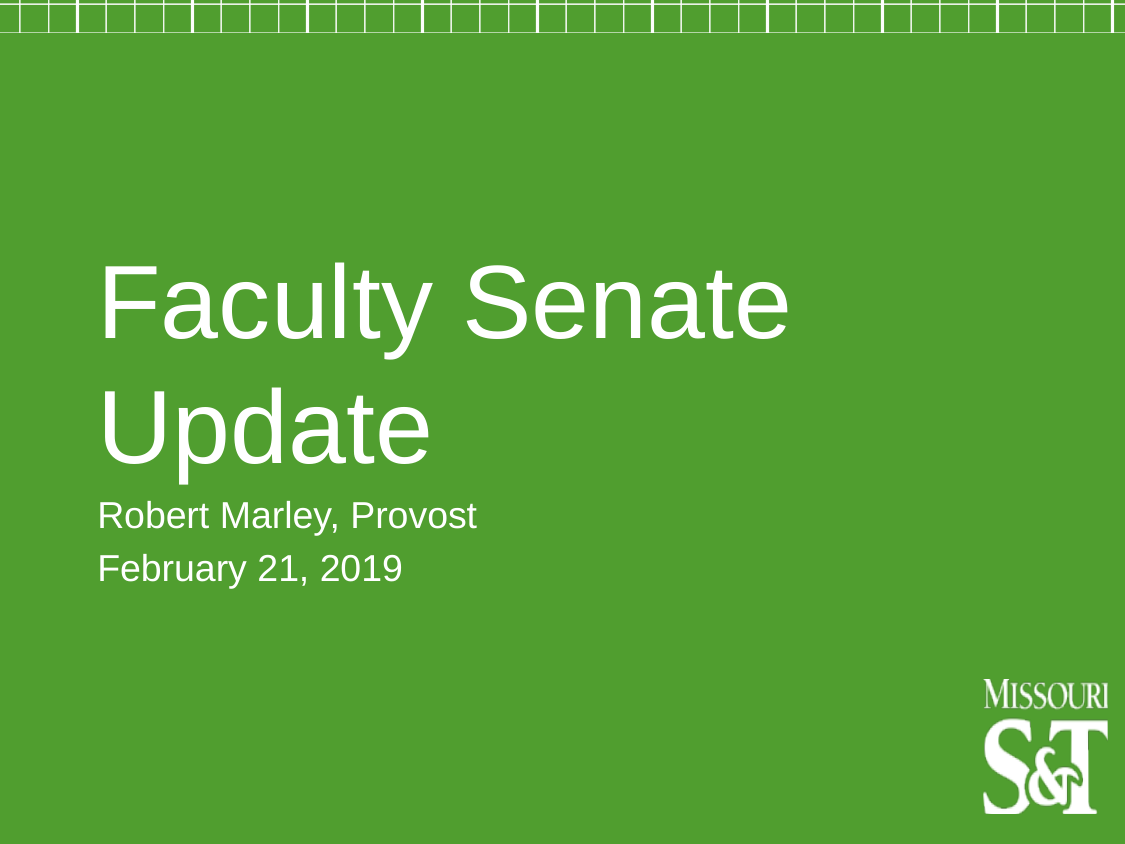

Faculty Senate Update
Robert Marley, Provost
February 21, 2019